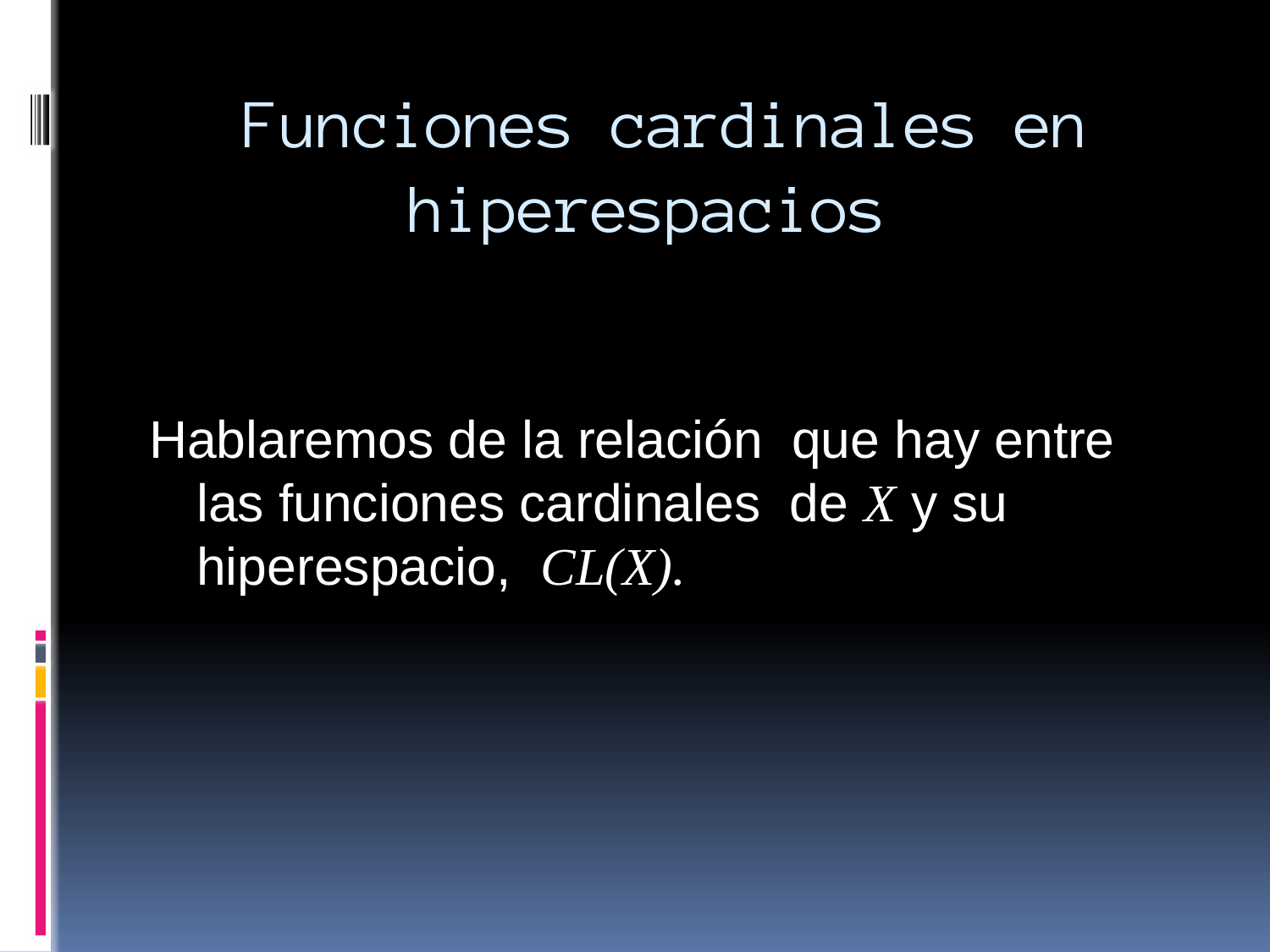

# Funciones cardinales en hiperespacios

Hablaremos de la relación  que hay entre las funciones cardinales  de X y su hiperespacio,  CL(X).